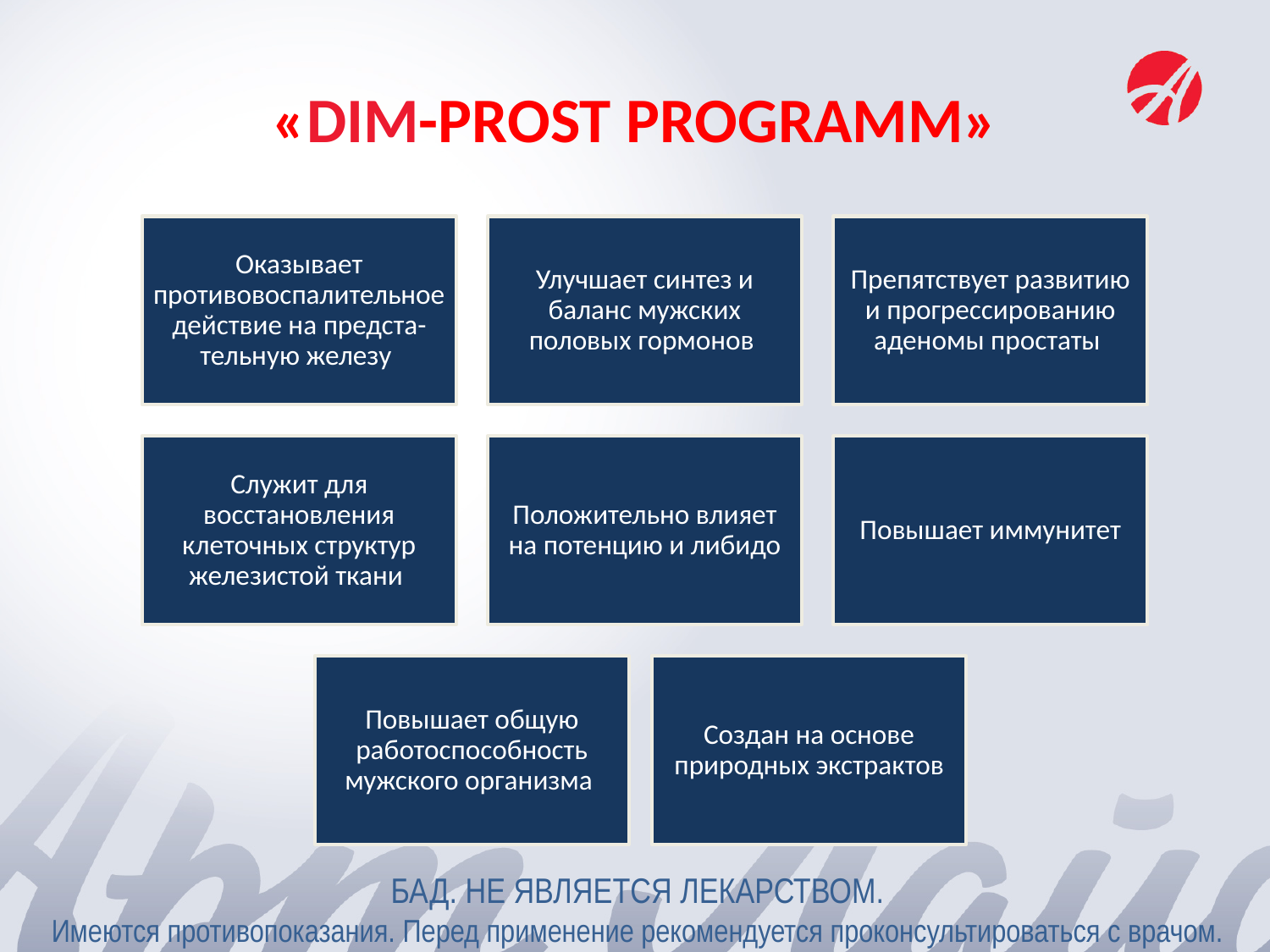

# «DIM-PROST PROGRAMM»
Оказывает противовоспалительное действие на предста-тельную железу
Улучшает синтез и баланс мужских половых гормонов
Препятствует развитию и прогрессированию аденомы простаты
Служит для восстановления клеточных структур железистой ткани
Положительно влияет на потенцию и либидо
Повышает иммунитет
Повышает общую работоспособность мужского организма
Создан на основе природных экстрактов
БАД. НЕ ЯВЛЯЕТСЯ ЛЕКАРСТВОМ.
Имеются противопоказания. Перед применение рекомендуется проконсультироваться с врачом.